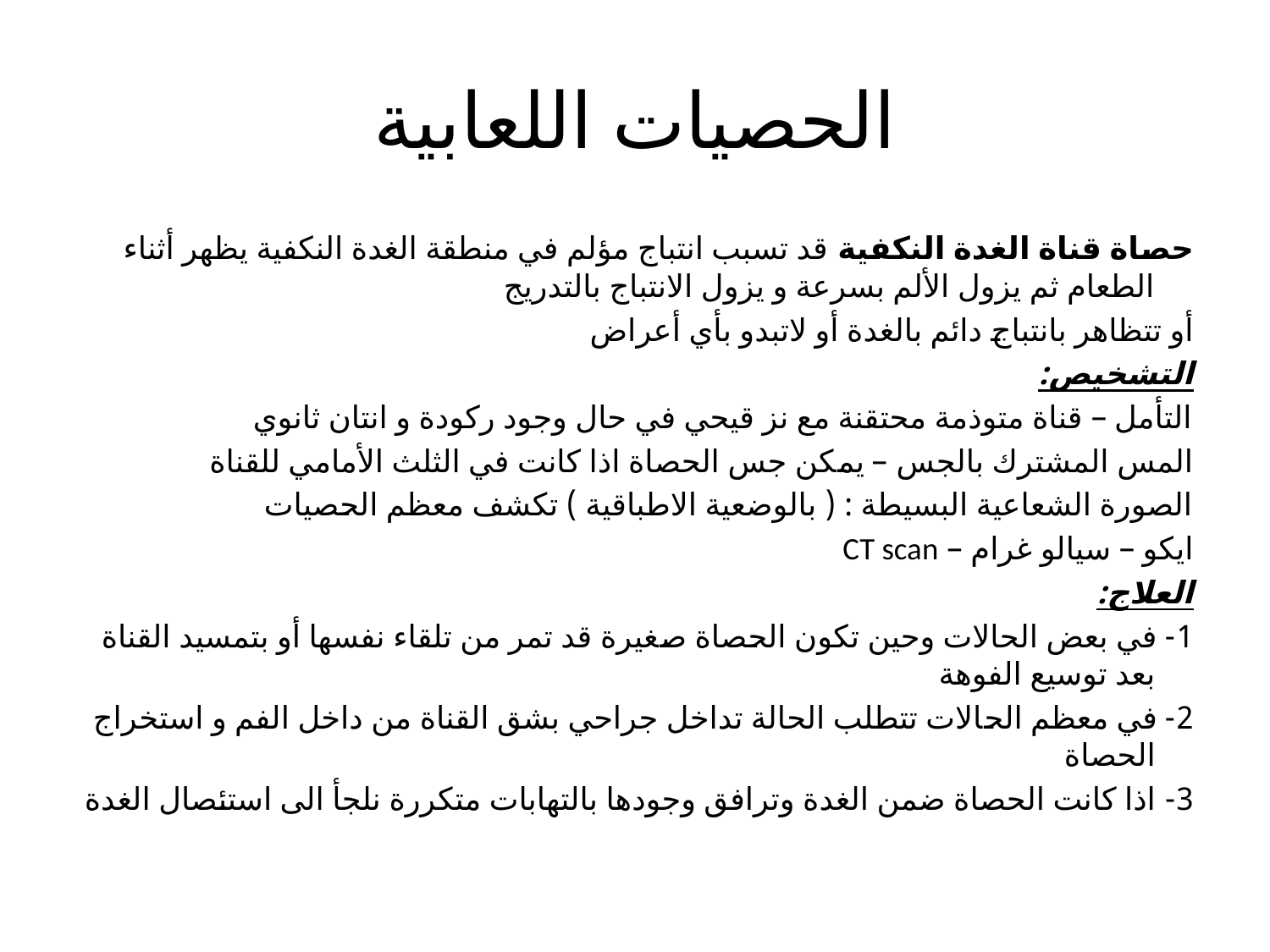

# الحصيات اللعابية
حصاة قناة الغدة النكفية قد تسبب انتباج مؤلم في منطقة الغدة النكفية يظهر أثناء الطعام ثم يزول الألم بسرعة و يزول الانتباج بالتدريج
أو تتظاهر بانتباج دائم بالغدة أو لاتبدو بأي أعراض
التشخيص:
التأمل – قناة متوذمة محتقنة مع نز قيحي في حال وجود ركودة و انتان ثانوي
المس المشترك بالجس – يمكن جس الحصاة اذا كانت في الثلث الأمامي للقناة
الصورة الشعاعية البسيطة : ( بالوضعية الاطباقية ) تكشف معظم الحصيات
ايكو – سيالو غرام – CT scan
العلاج:
1- في بعض الحالات وحين تكون الحصاة صغيرة قد تمر من تلقاء نفسها أو بتمسيد القناة بعد توسيع الفوهة
2- في معظم الحالات تتطلب الحالة تداخل جراحي بشق القناة من داخل الفم و استخراج الحصاة
3- اذا كانت الحصاة ضمن الغدة وترافق وجودها بالتهابات متكررة نلجأ الى استئصال الغدة